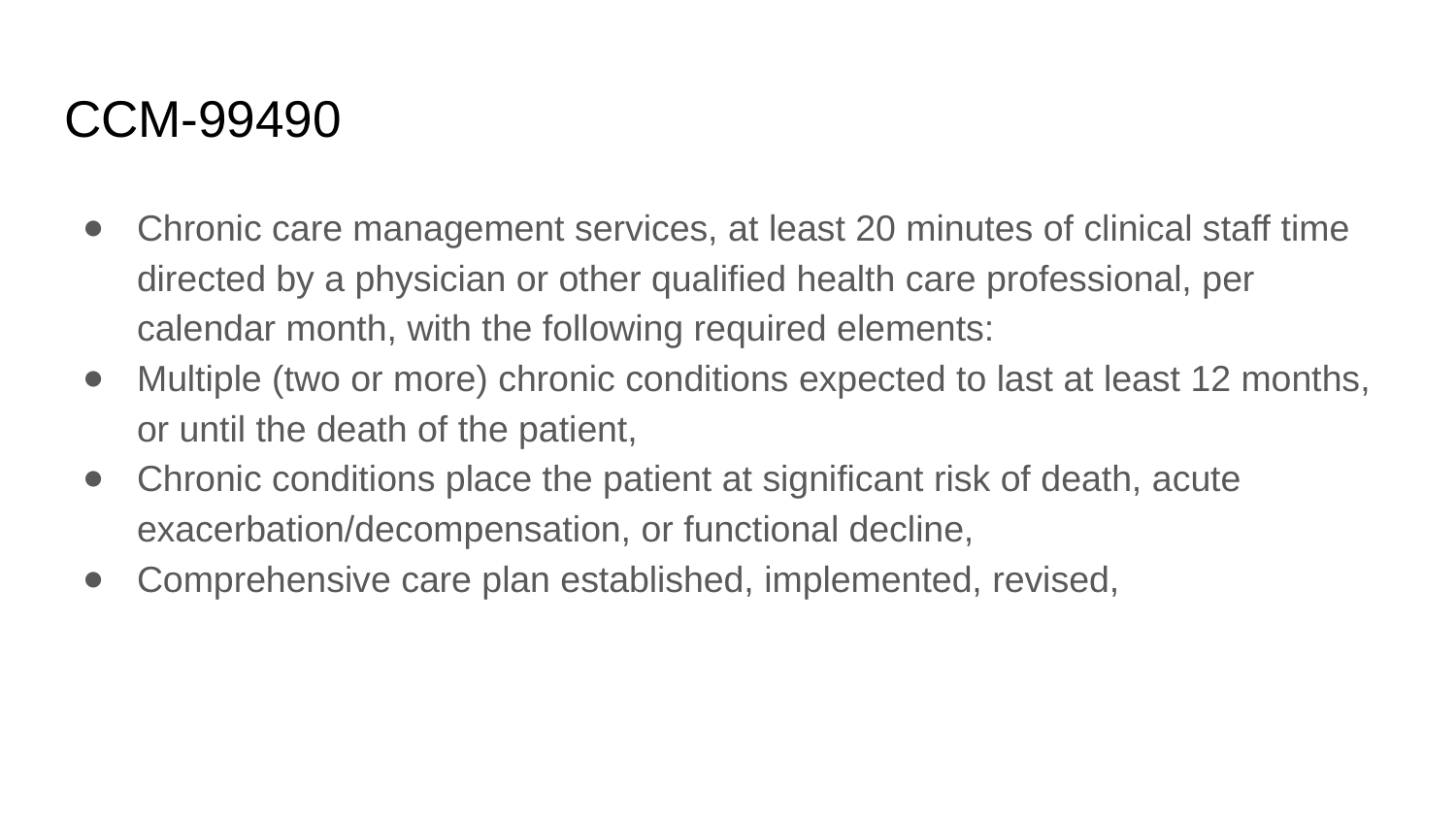

# CCM-99490
Chronic care management services, at least 20 minutes of clinical staff time directed by a physician or other qualified health care professional, per calendar month, with the following required elements:
Multiple (two or more) chronic conditions expected to last at least 12 months, or until the death of the patient,
Chronic conditions place the patient at significant risk of death, acute exacerbation/decompensation, or functional decline,
Comprehensive care plan established, implemented, revised,